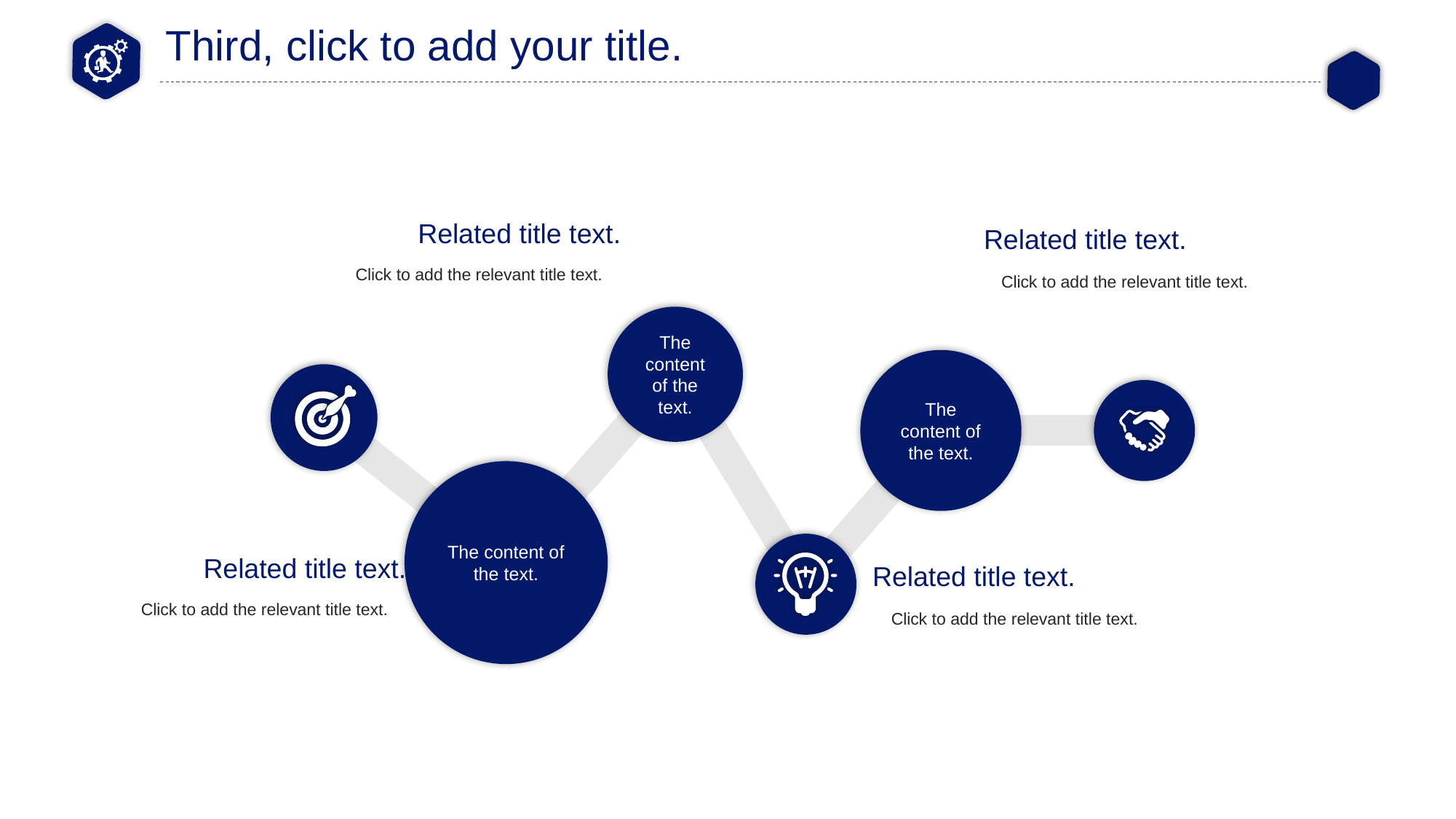

Third, click to add your title.

Related title text.
Click to add the relevant title text.
Related title text.
Click to add the relevant title text.
The content of the text.
The content of the text.

The content of the text.

Related title text.
Click to add the relevant title text.
Related title text.
Click to add the relevant title text.